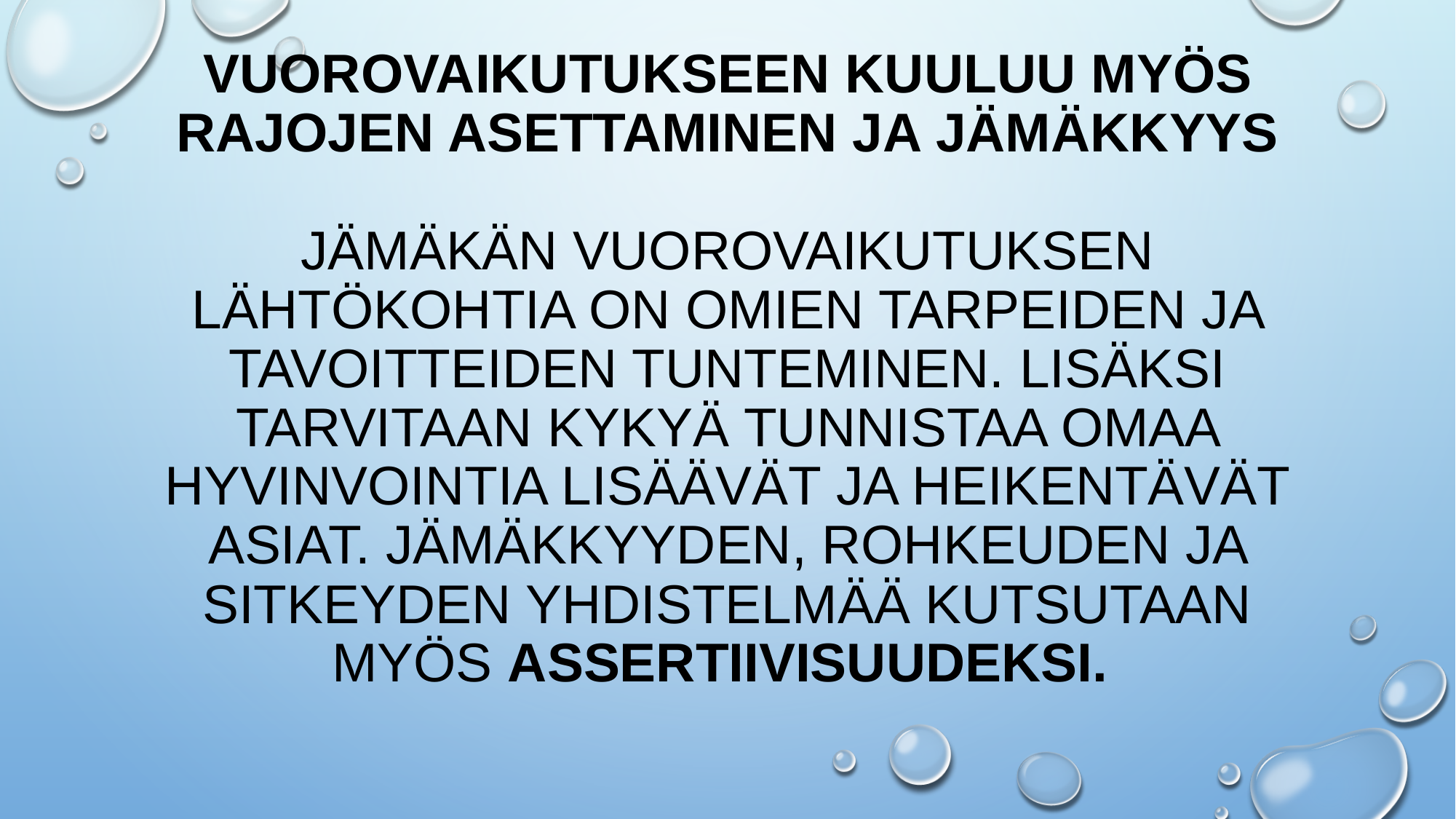

# Vuorovaikutukseen kuuluu myös rajojen asettaminen ja jämäkkyys Jämäkän vuorovaikutuksen lähtökohtia on omien tarpeiden ja tavoitteiden tunteminen. Lisäksi tarvitaan kykyä tunnistaa omaa hyvinvointia lisäävät ja heikentävät asiat. Jämäkkyyden, rohkeuden ja sitkeyden yhdistelmää kutsutaan myös assertiivisuudeksi.